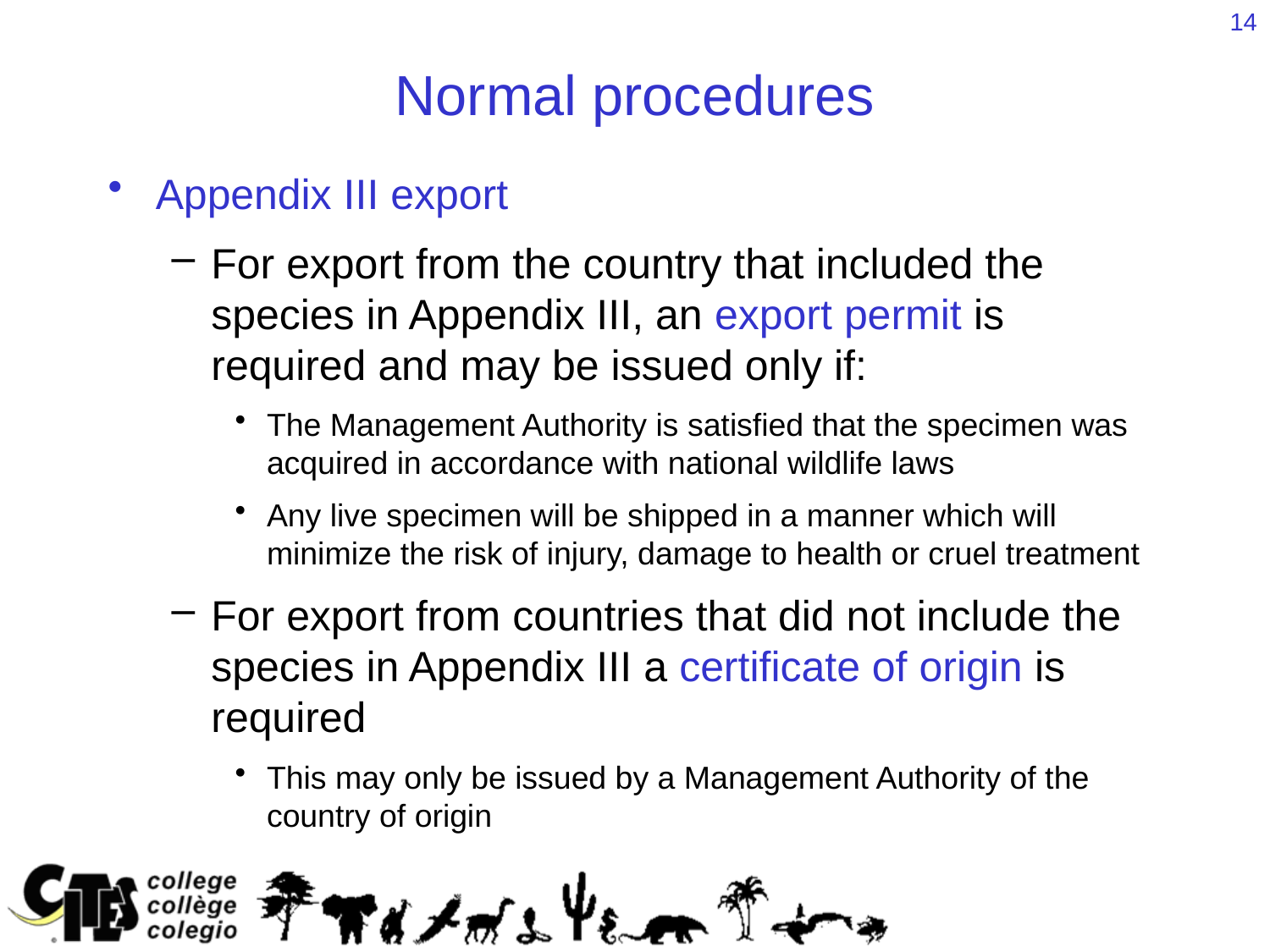

14
# Normal procedures
Appendix III export
For export from the country that included the species in Appendix III, an export permit is required and may be issued only if:
The Management Authority is satisfied that the specimen was acquired in accordance with national wildlife laws
Any live specimen will be shipped in a manner which will minimize the risk of injury, damage to health or cruel treatment
For export from countries that did not include the species in Appendix III a certificate of origin is required
This may only be issued by a Management Authority of the country of origin